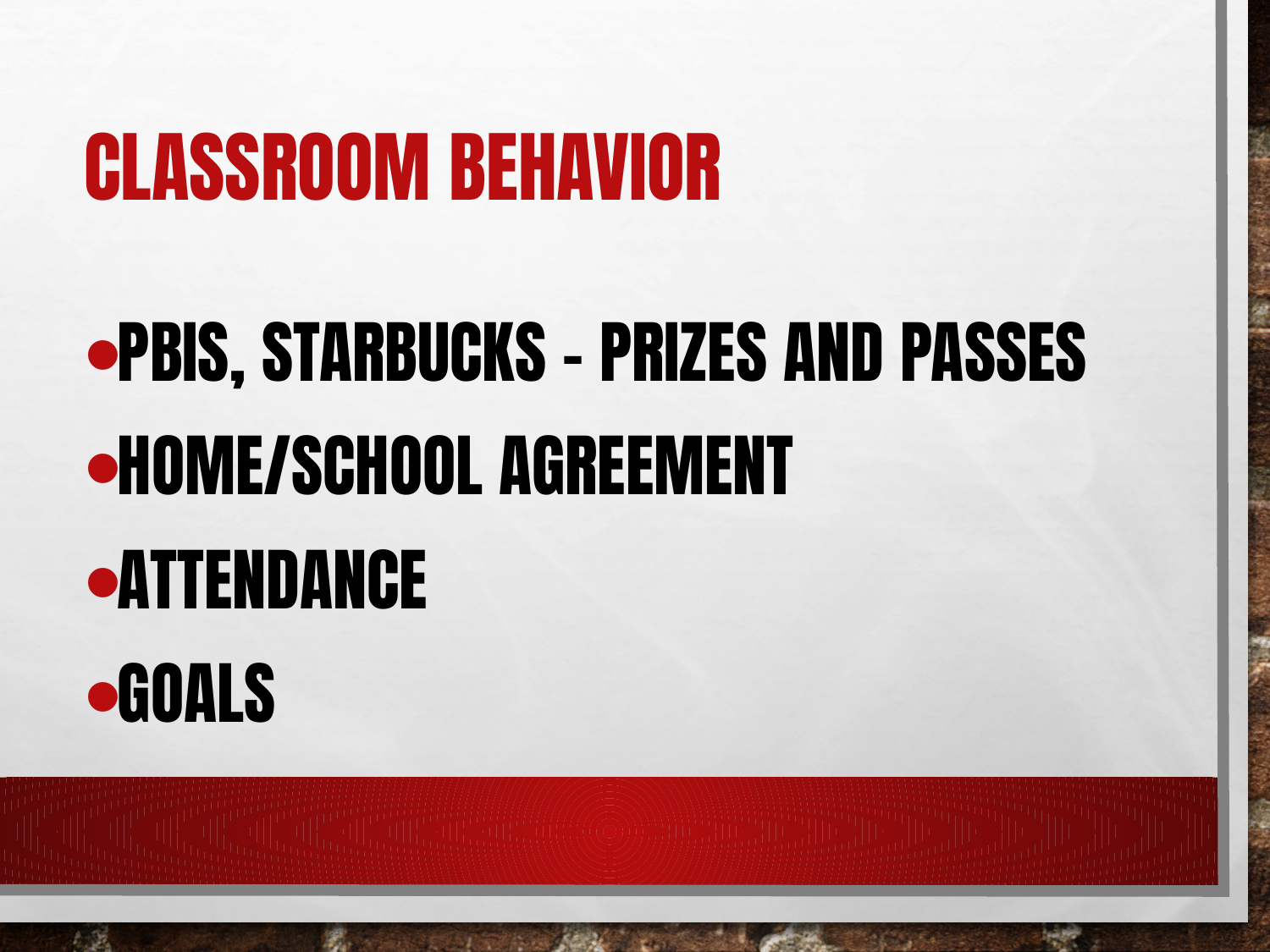

# Classroom Behavior
PBIS, STARbucks – Prizes and Passes
Home/School Agreement
Attendance
Goals